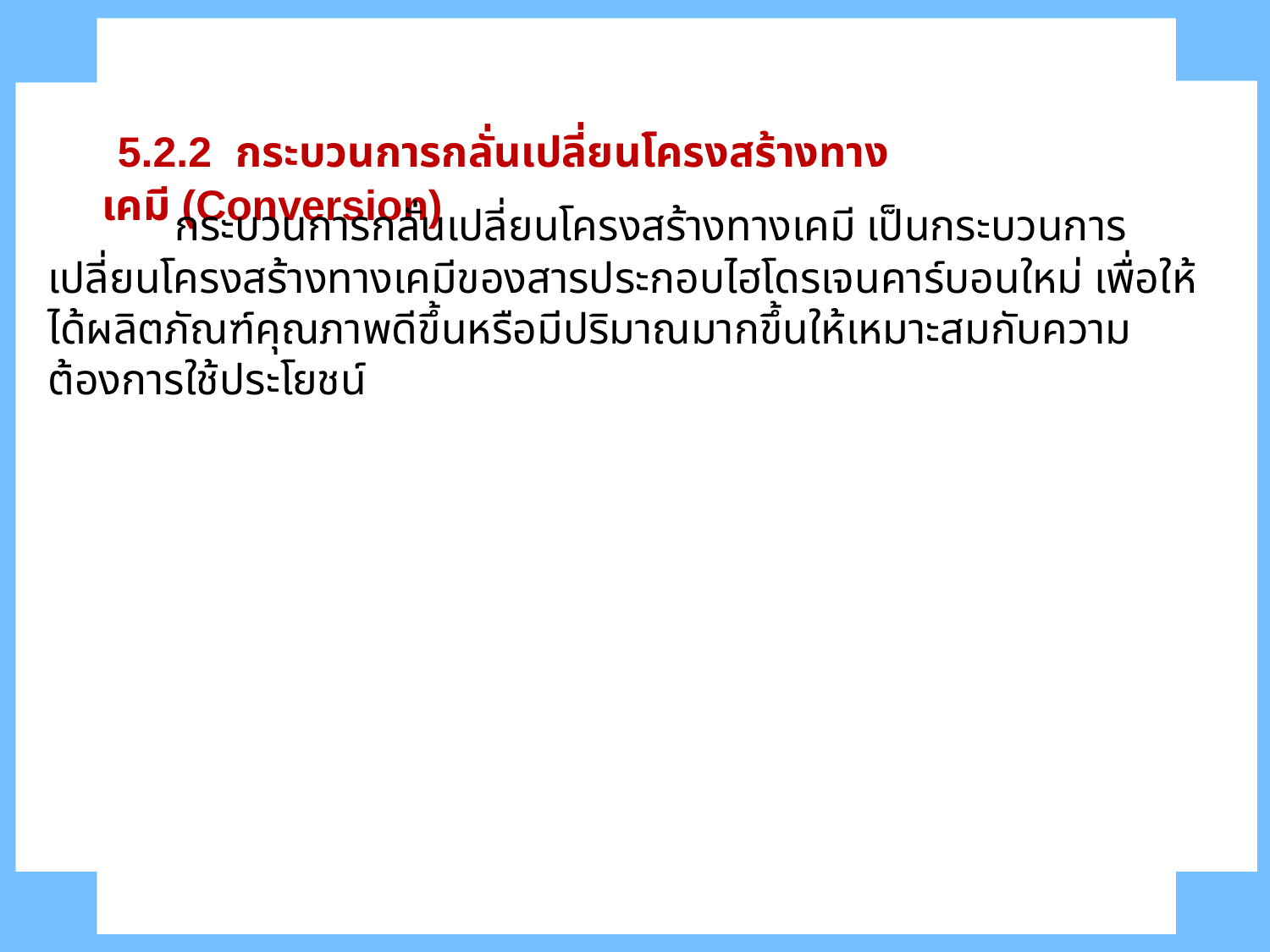

5.2.2  กระบวนการกลั่นเปลี่ยนโครงสร้างทางเคมี (Conversion)
	กระบวนการกลั่นเปลี่ยนโครงสร้างทางเคมี เป็นกระบวนการเปลี่ยนโครงสร้างทางเคมีของสารประกอบไฮโดรเจนคาร์บอนใหม่ เพื่อให้ได้ผลิตภัณฑ์คุณภาพดีขึ้นหรือมีปริมาณมากขึ้นให้เหมาะสมกับความต้องการใช้ประโยชน์